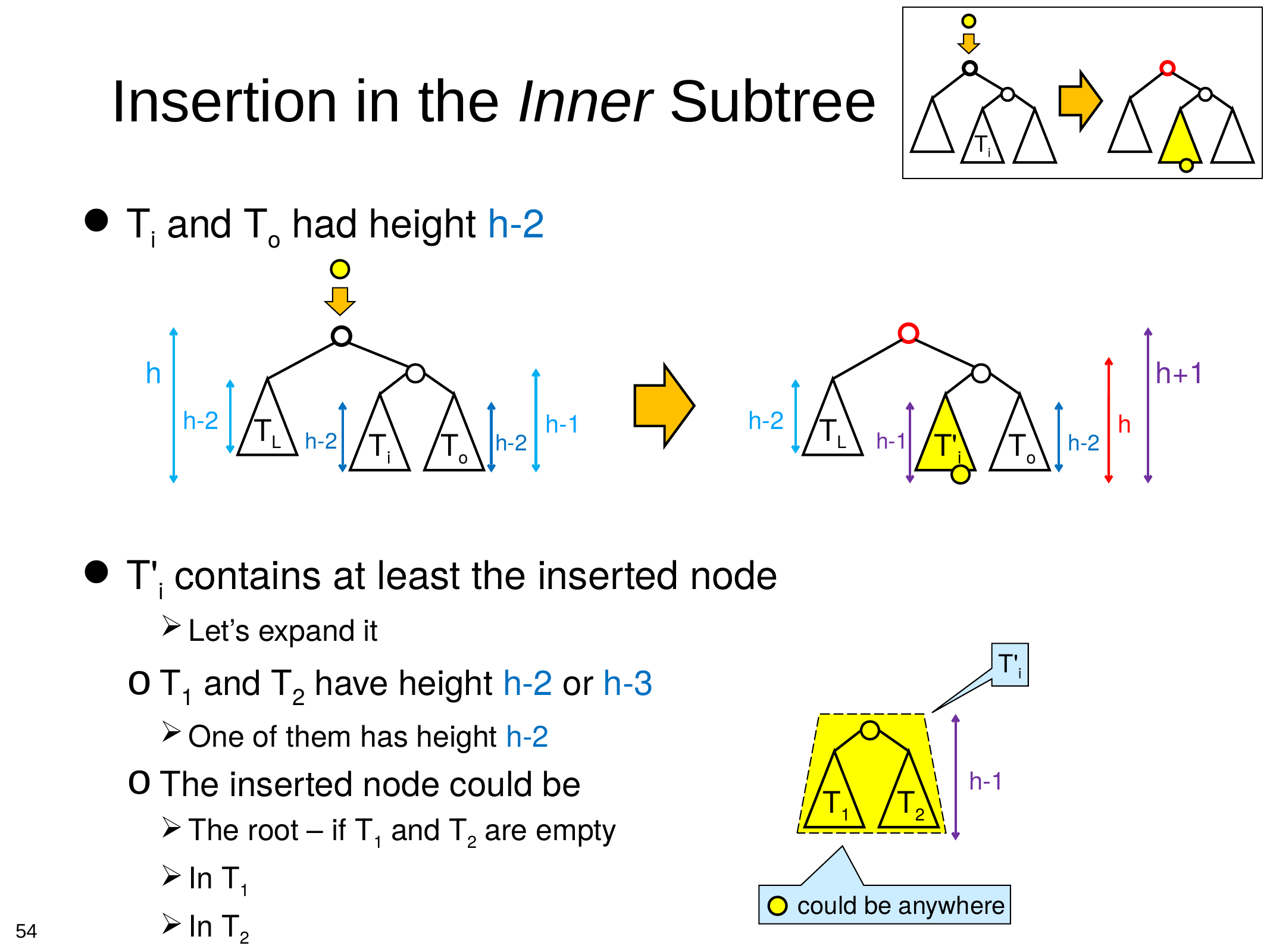

Ti

# Insertion in the Inner Subtree
Ti and To had height h-2

T'i contains at least the inserted node
Let’s expand it
T1 and T2 have height h-2 or h-3
One of them has height h-2
The inserted node could be
The root – if T1 and T2 are empty
In T1
In T2

h+1
h

TL
TL
T'i
To
Ti
To
h-2
h-2
h
h-1
h-1
h-2
h-2
h-2

T'i

T1
T2
h-1
     could be anywhere

54